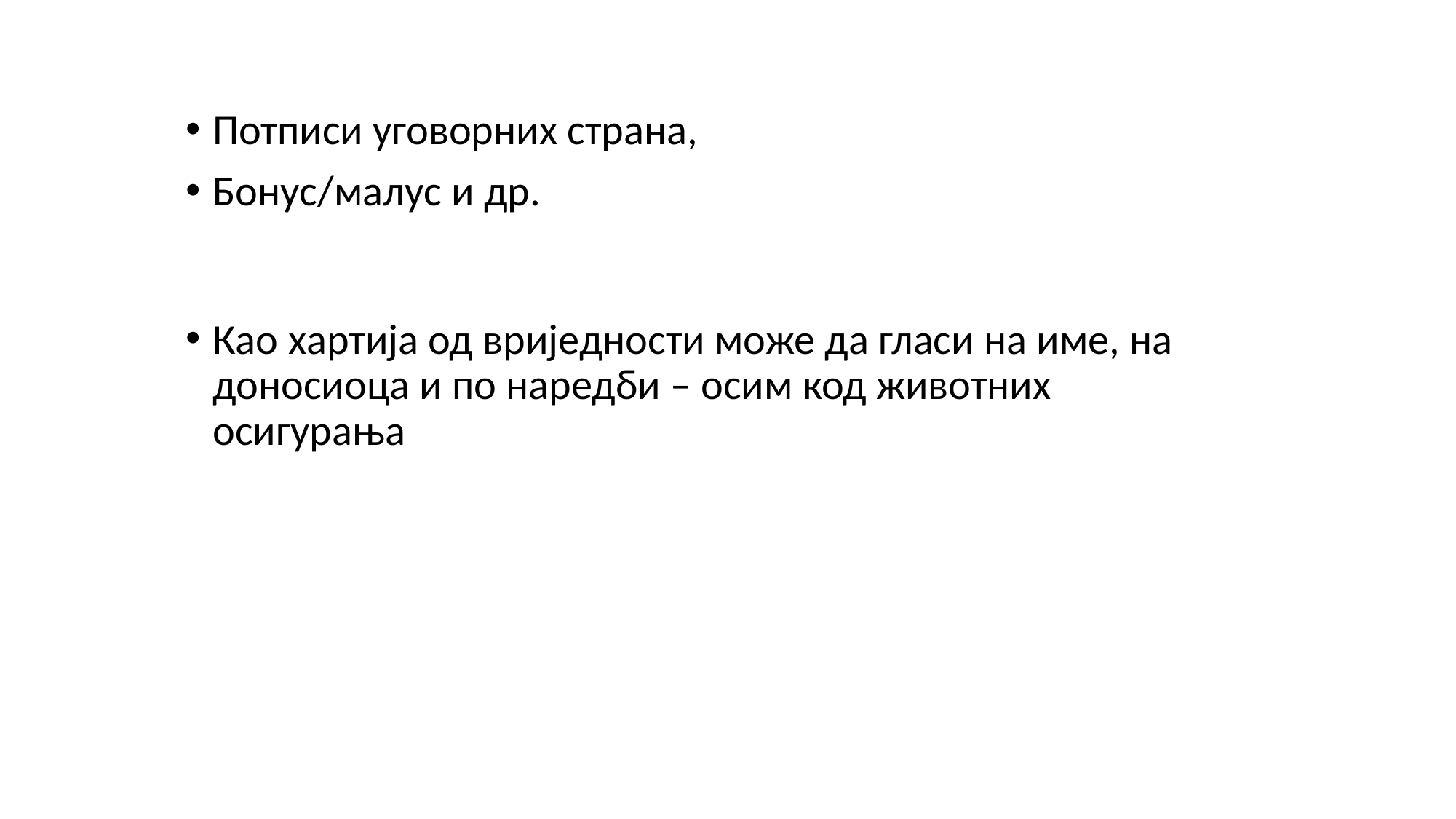

Потписи уговорних страна,
Бонус/малус и др.

Као хартија од вриједности може да гласи на име, на доносиоца и по наредби – осим код животних осигурања